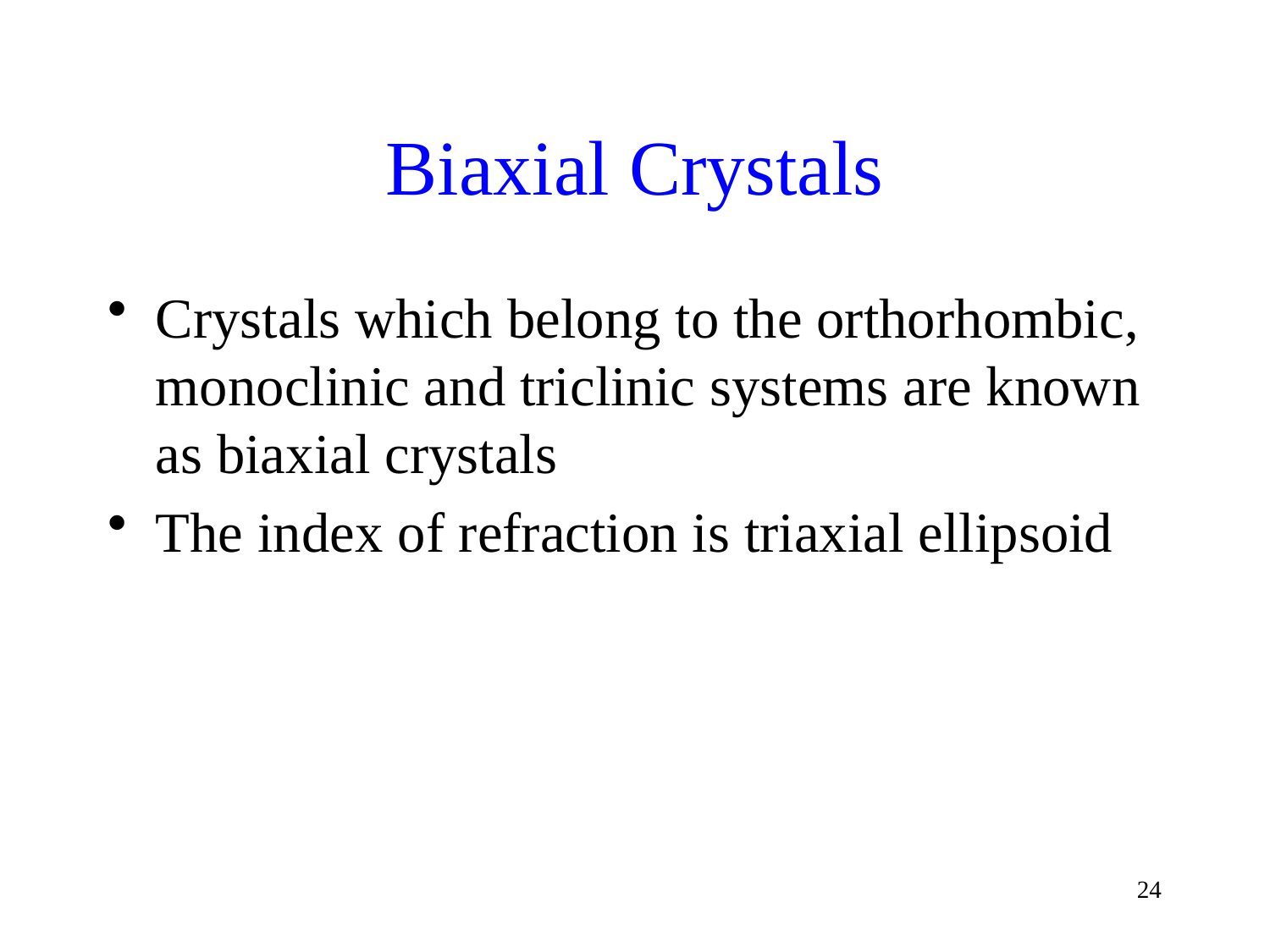

# Biaxial Crystals
Crystals which belong to the orthorhombic, monoclinic and triclinic systems are known as biaxial crystals
The index of refraction is triaxial ellipsoid
24